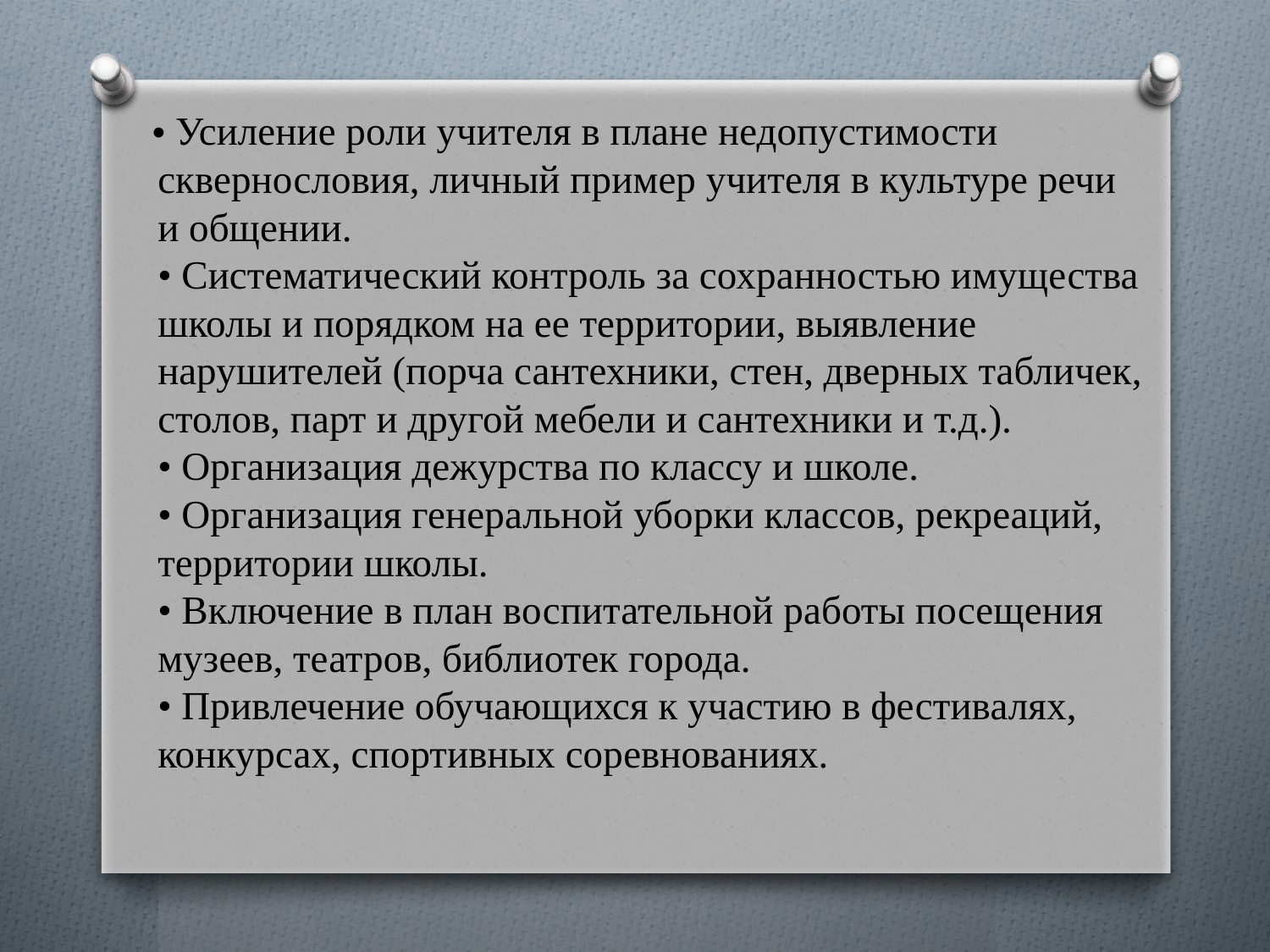

• Усиление роли учителя в плане недопустимости сквернословия, личный пример учителя в культуре речи и общении.
• Систематический контроль за сохранностью имущества школы и порядком на ее территории, выявление нарушителей (порча сантехники, стен, дверных табличек, столов, парт и другой мебели и сантехники и т.д.).
• Организация дежурства по классу и школе.
• Организация генеральной уборки классов, рекреаций, территории школы.
• Включение в план воспитательной работы посещения музеев, театров, библиотек города.
• Привлечение обучающихся к участию в фестивалях, конкурсах, спортивных соревнованиях.
#